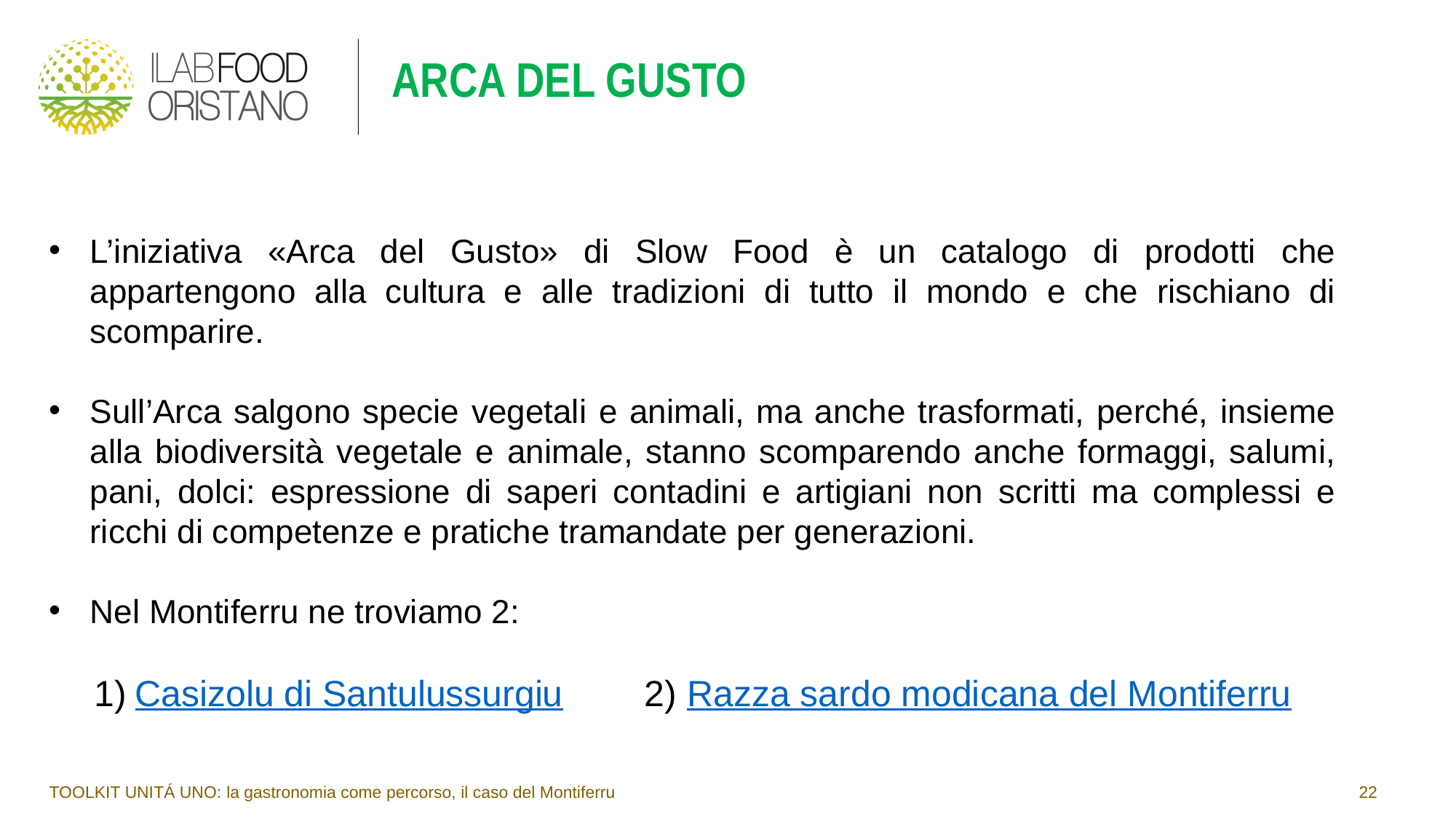

# ARCA DEL GUSTO

L’iniziativa «Arca del Gusto» di Slow Food è un catalogo di prodotti che appartengono alla cultura e alle tradizioni di tutto il mondo e che rischiano di scomparire.

Sull’Arca salgono specie vegetali e animali, ma anche trasformati, perché, insieme alla biodiversità vegetale e animale, stanno scomparendo anche formaggi, salumi, pani, dolci: espressione di saperi contadini e artigiani non scritti ma complessi e ricchi di competenze e pratiche tramandate per generazioni.

Nel Montiferru ne troviamo 2:

Casizolu di Santulussurgiu        2) Razza sardo modicana del Montiferru

TOOLKIT UNITÁ UNO: la gastronomia come percorso, il caso del Montiferru							22